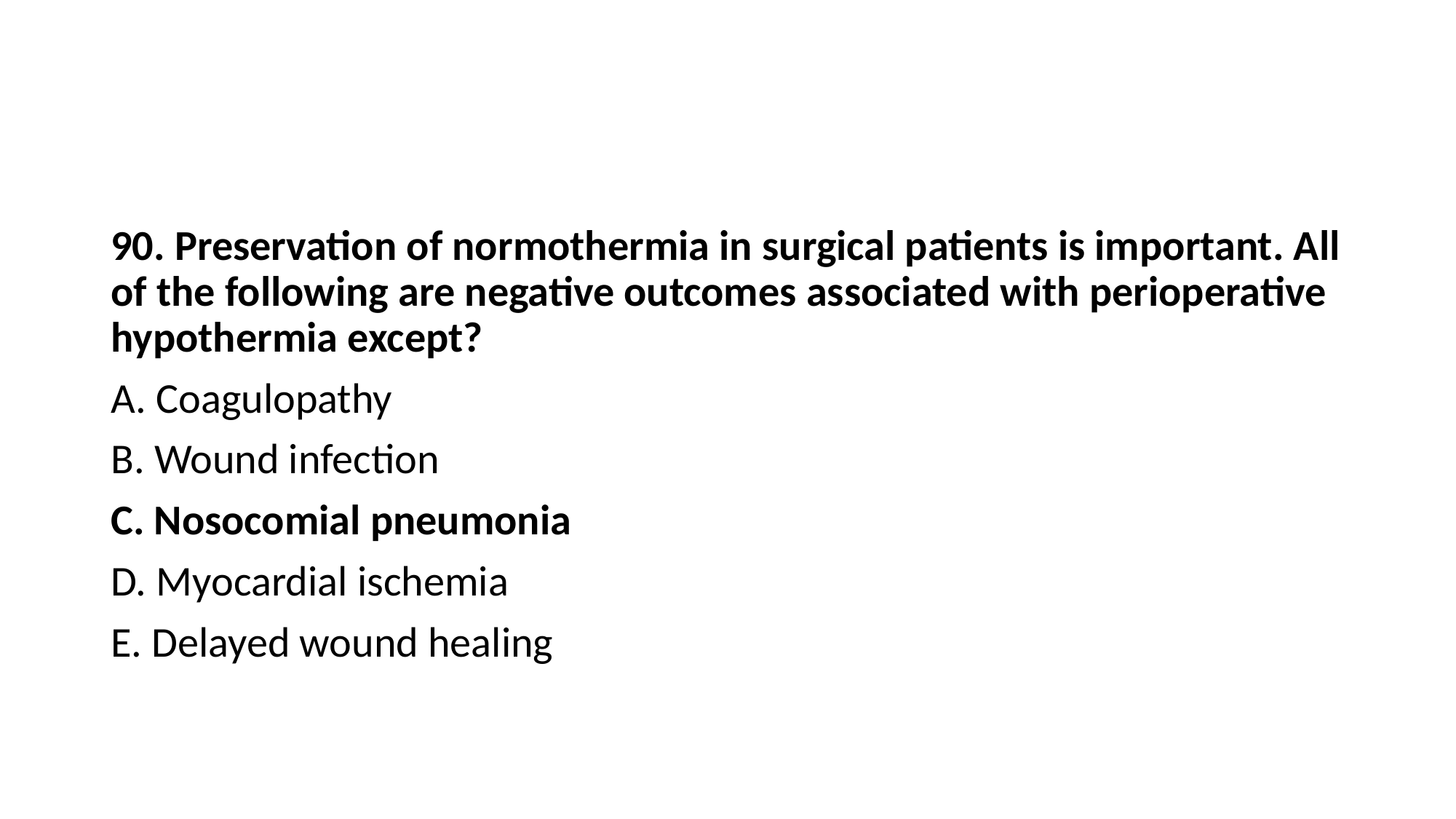

#
90. Preservation of normothermia in surgical patients is important. All of the following are negative outcomes associated with perioperative hypothermia except?
A. Coagulopathy
B. Wound infection
C. Nosocomial pneumonia
D. Myocardial ischemia
E. Delayed wound healing